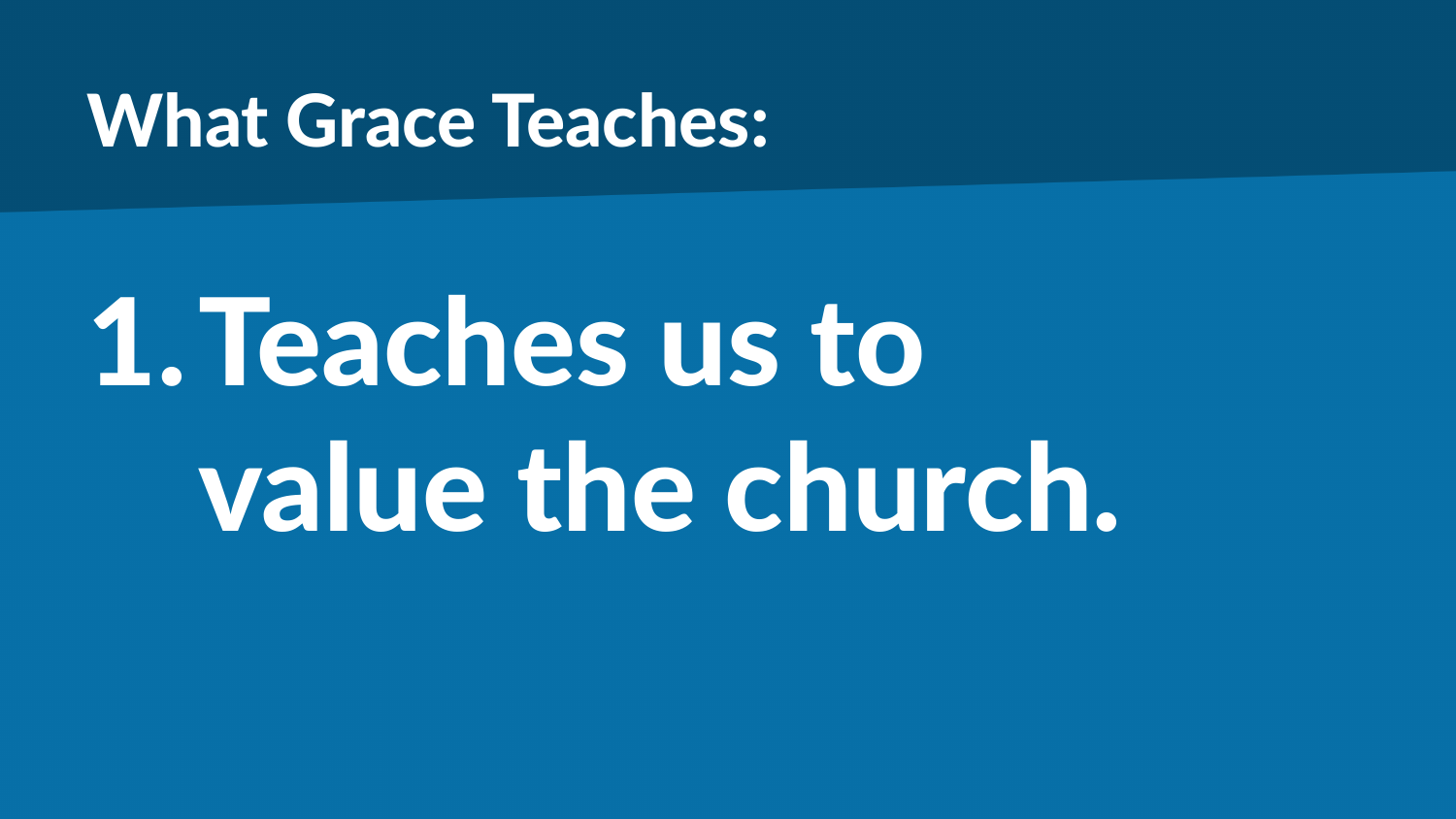

# What Grace Teaches:
Teaches us to
value the church.